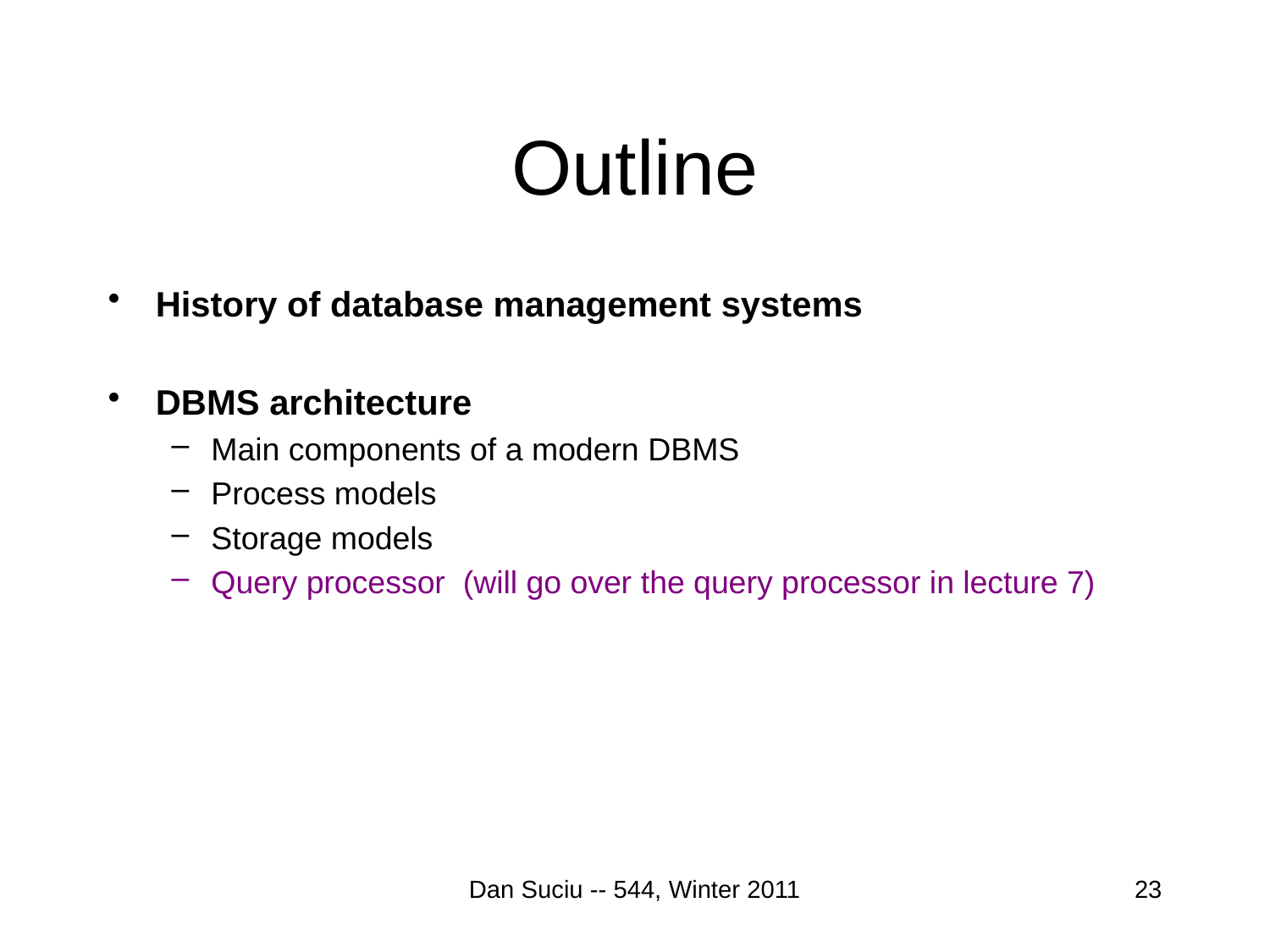

# Outline
History of database management systems

DBMS architecture
Main components of a modern DBMS
Process models
Storage models
Query processor  (will go over the query processor in lecture 7)
Dan Suciu -- 544, Winter 2011
23